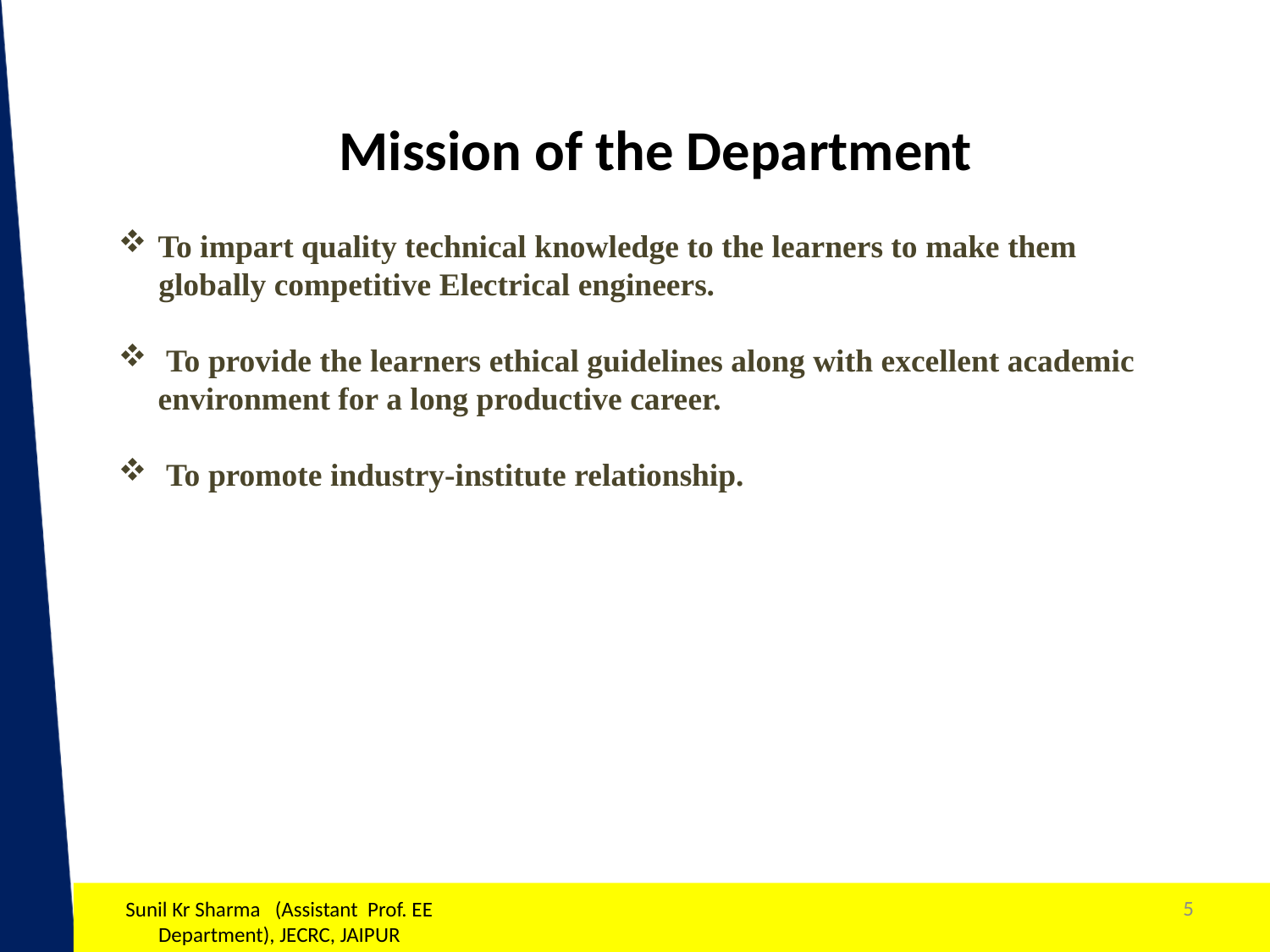

Mission of the Department
To impart quality technical knowledge to the learners to make them
     globally competitive Electrical engineers.

 To provide the learners ethical guidelines along with excellent academic environment for a long productive career.

 To promote industry-institute relationship.

5
Sunil Kr Sharma   (Assistant  Prof. EE Department), JECRC, JAIPUR
1